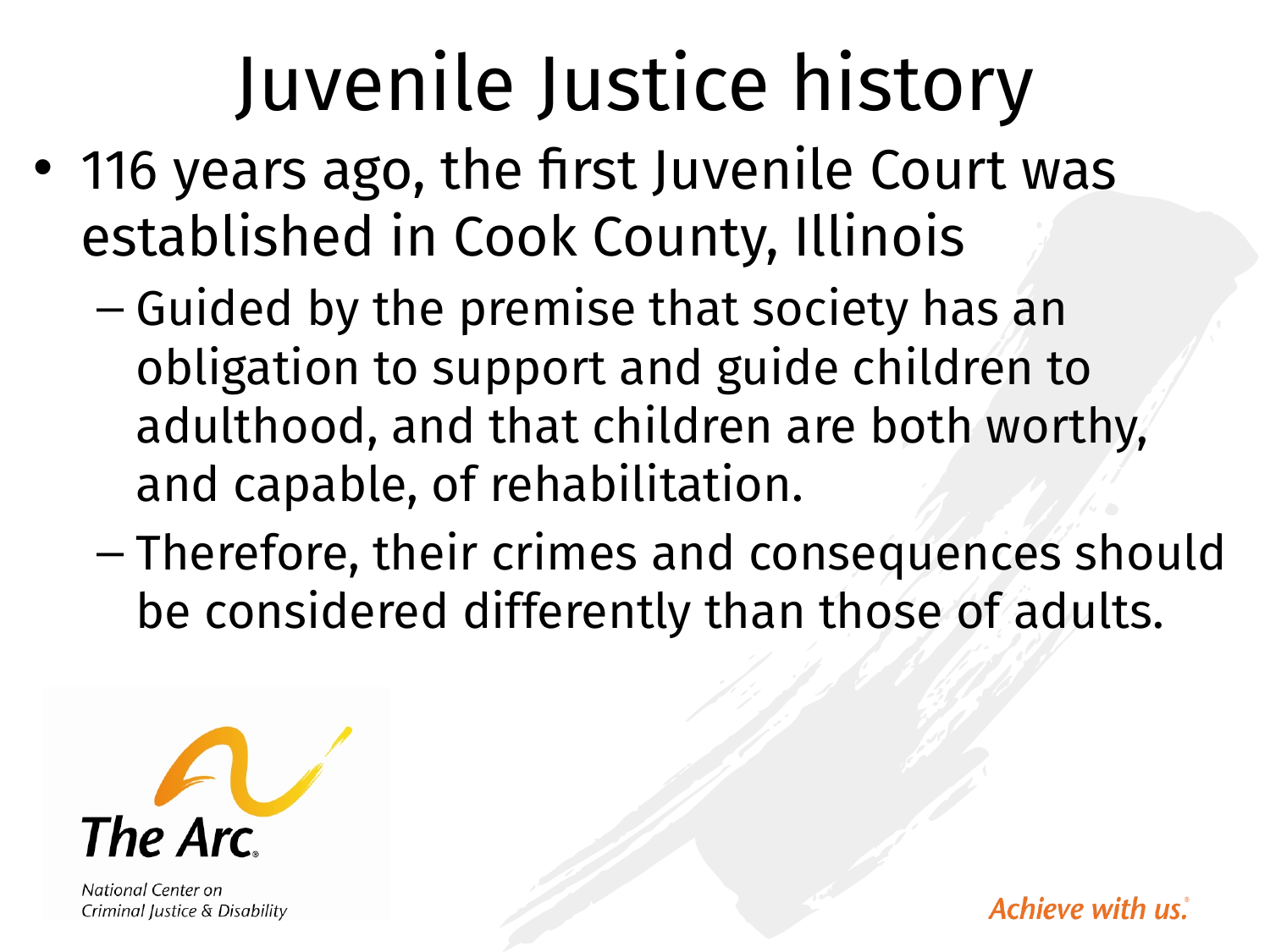

# Juvenile Justice history
116 years ago, the first Juvenile Court was established in Cook County, Illinois
Guided by the premise that society has an obligation to support and guide children to adulthood, and that children are both worthy, and capable, of rehabilitation.
Therefore, their crimes and consequences should be considered differently than those of adults.